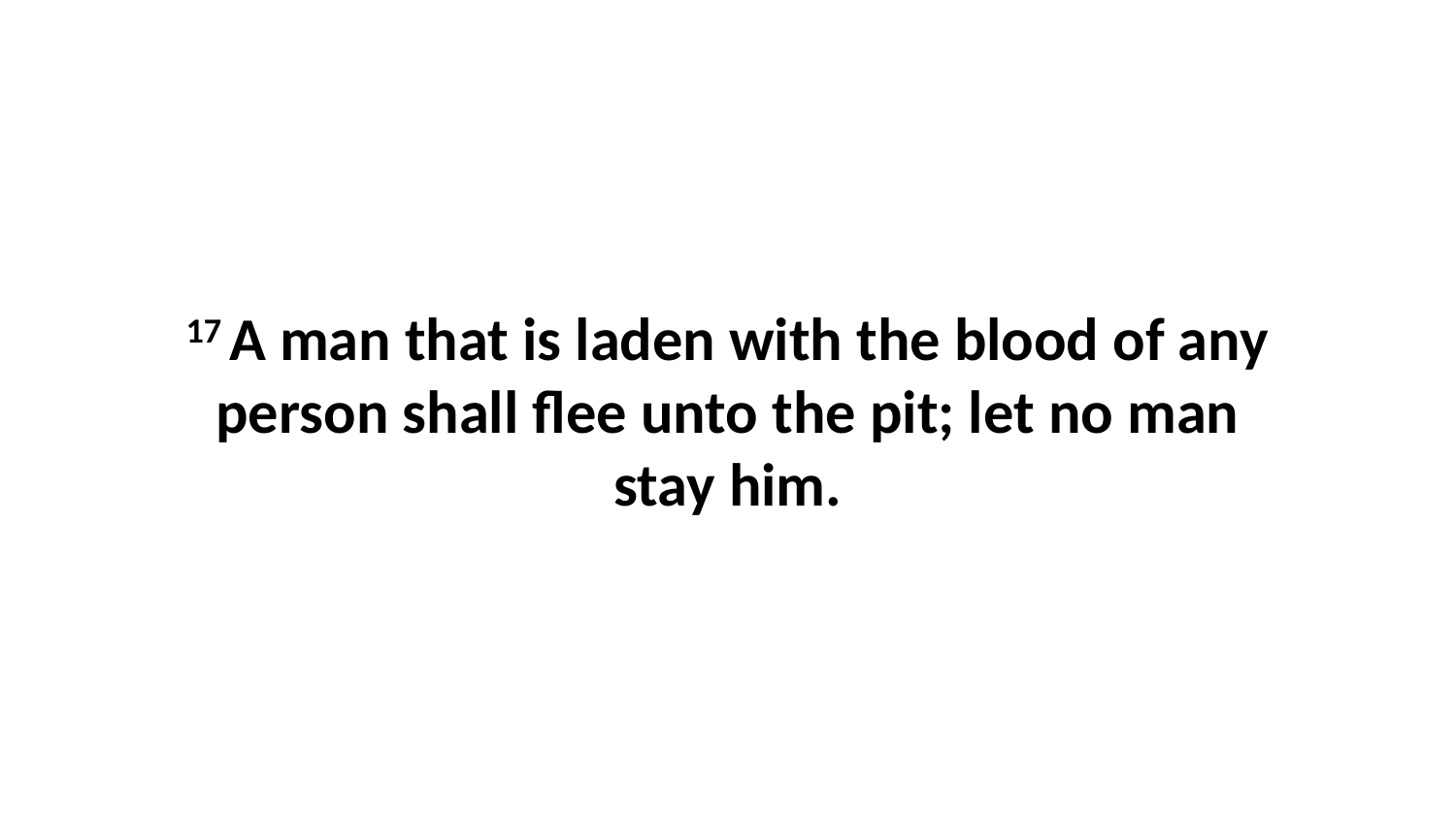

17 A man that is laden with the blood of any person shall flee unto the pit; let no man stay him.